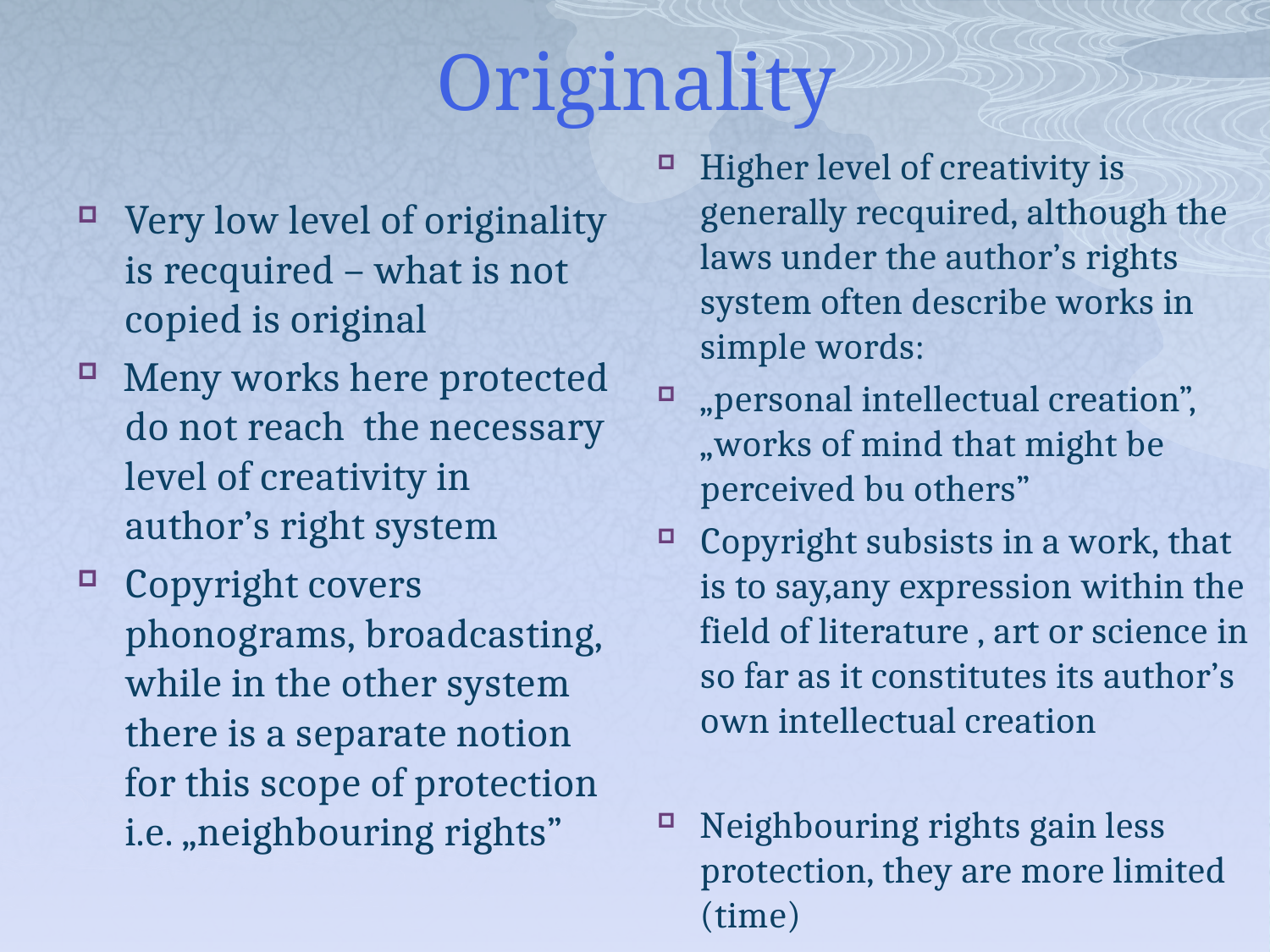

# Originality
Higher level of creativity is generally recquired, although the laws under the author’s rights system often describe works in simple words:
„personal intellectual creation”, „works of mind that might be perceived bu others”
Copyright subsists in a work, that is to say,any expression within the field of literature , art or science in so far as it constitutes its author’s own intellectual creation

Neighbouring rights gain less protection, they are more limited (time)
Very low level of originality is recquired – what is not copied is original
Meny works here protected do not reach  the necessary level of creativity in author’s right system
Copyright covers phonograms, broadcasting, while in the other system there is a separate notion for this scope of protection i.e. „neighbouring rights”